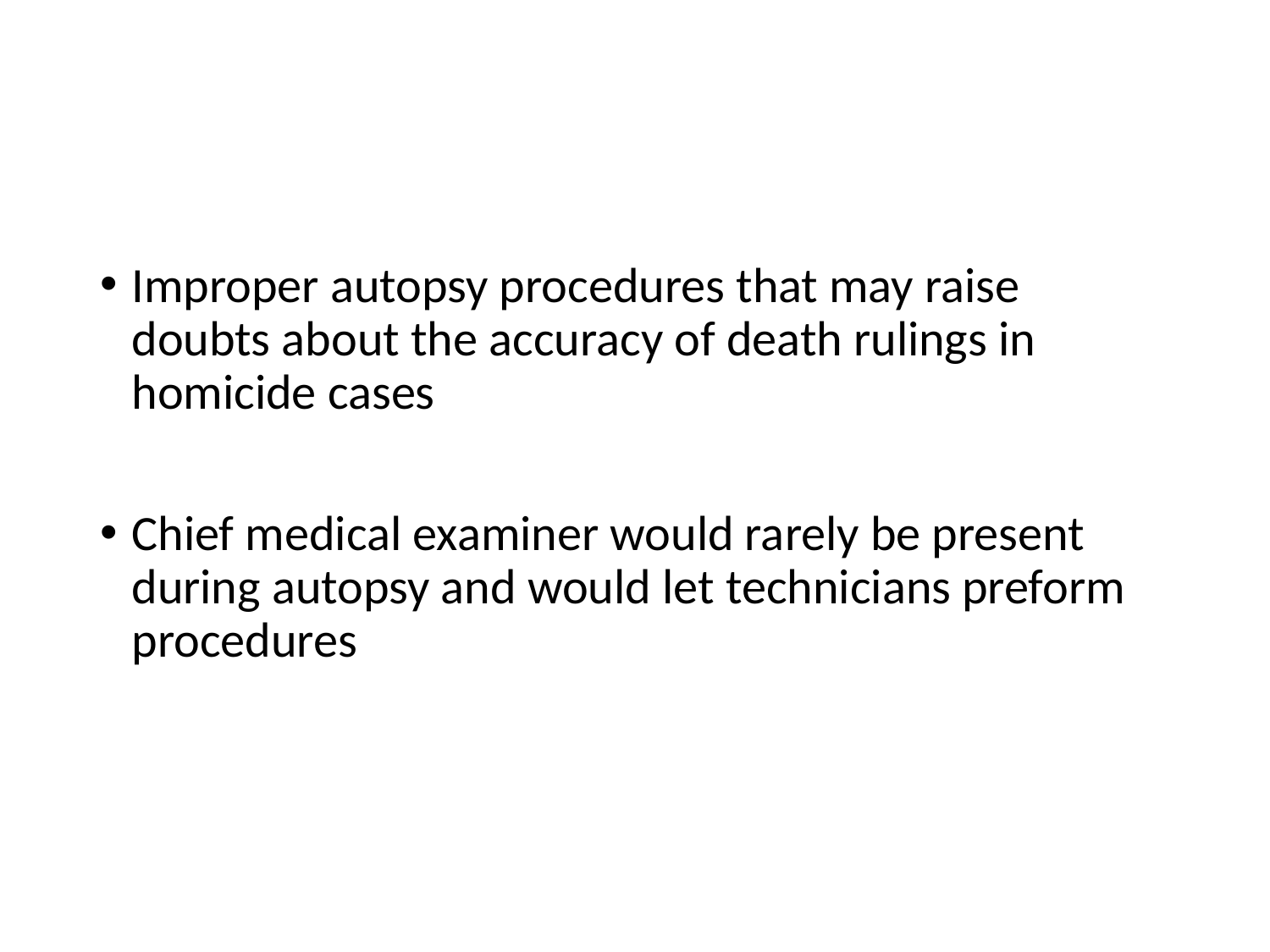

#

Improper autopsy procedures that may raise doubts about the accuracy of death rulings in homicide cases

Chief medical examiner would rarely be present during autopsy and would let technicians preform procedures